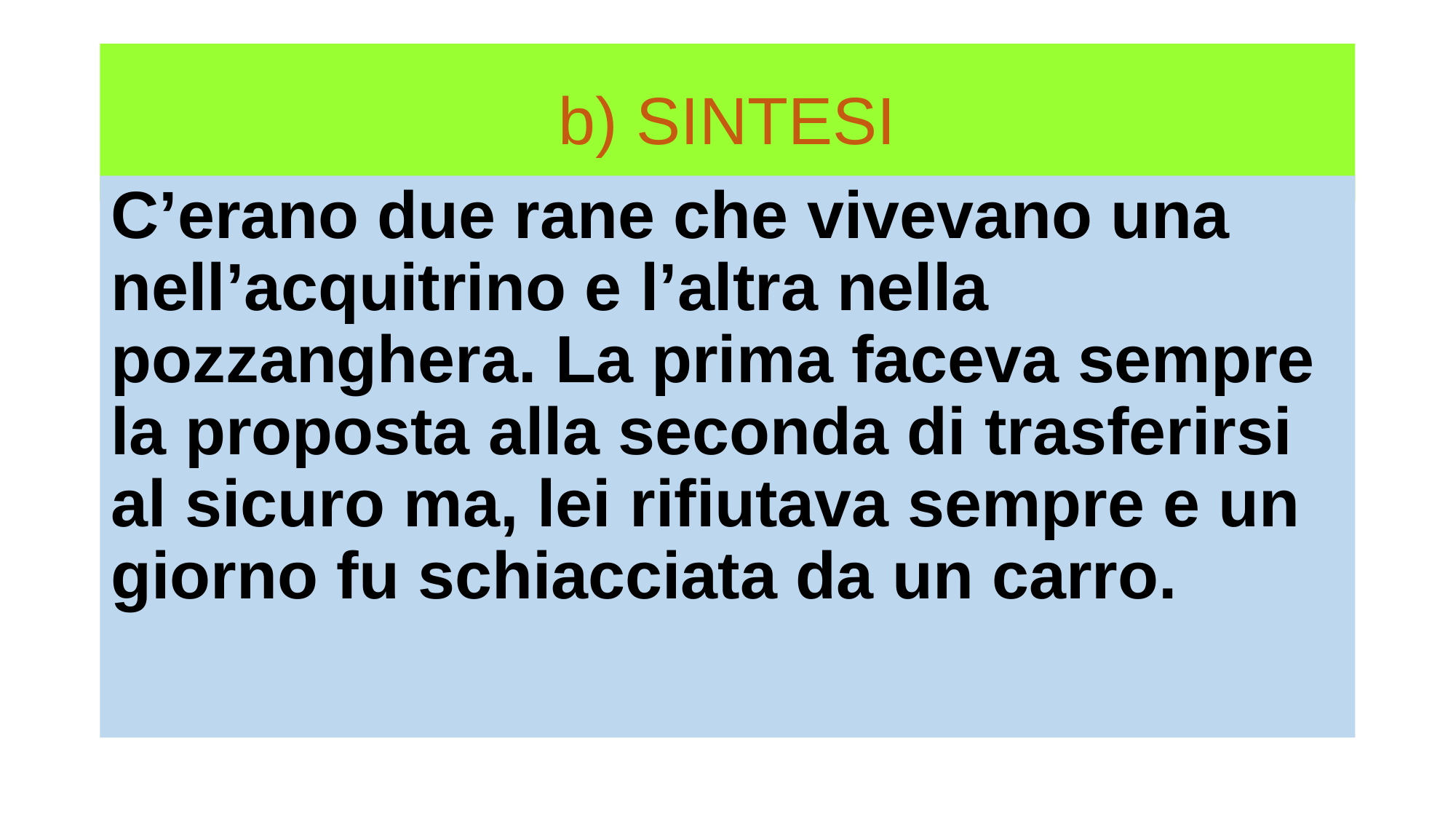

# b) SINTESI
C’erano due rane che vivevano una nell’acquitrino e l’altra nella pozzanghera. La prima faceva sempre la proposta alla seconda di trasferirsi al sicuro ma, lei rifiutava sempre e un giorno fu schiacciata da un carro.